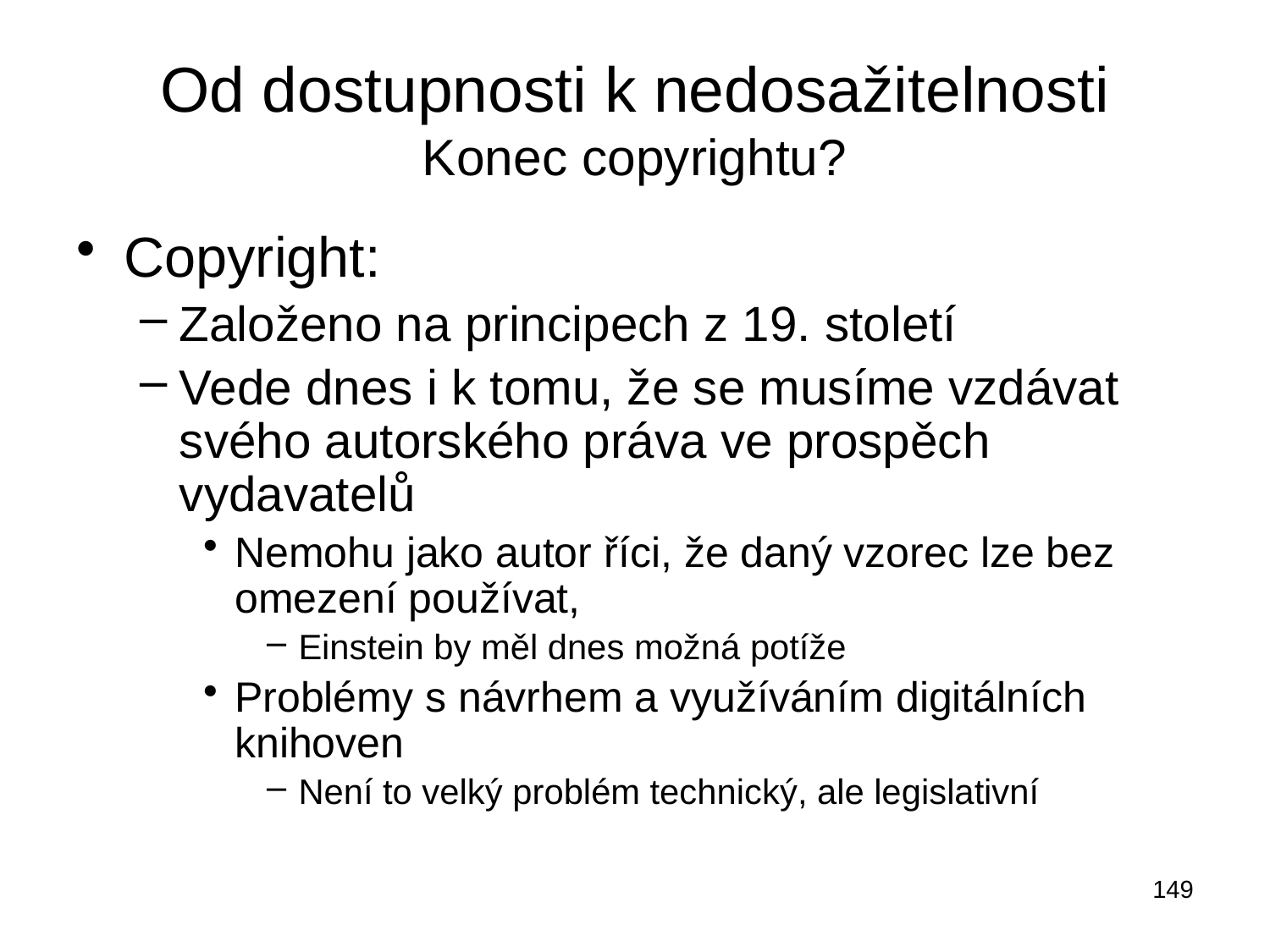

Od dostupnosti k nedosažitelnosti
Konec copyrightu?
Copyright:
Založeno na principech z 19. století
Vede dnes i k tomu, že se musíme vzdávat svého autorského práva ve prospěch vydavatelů
Nemohu jako autor říci, že daný vzorec lze bez omezení používat,
Einstein by měl dnes možná potíže
Problémy s návrhem a využíváním digitálních knihoven
Není to velký problém technický, ale legislativní
149